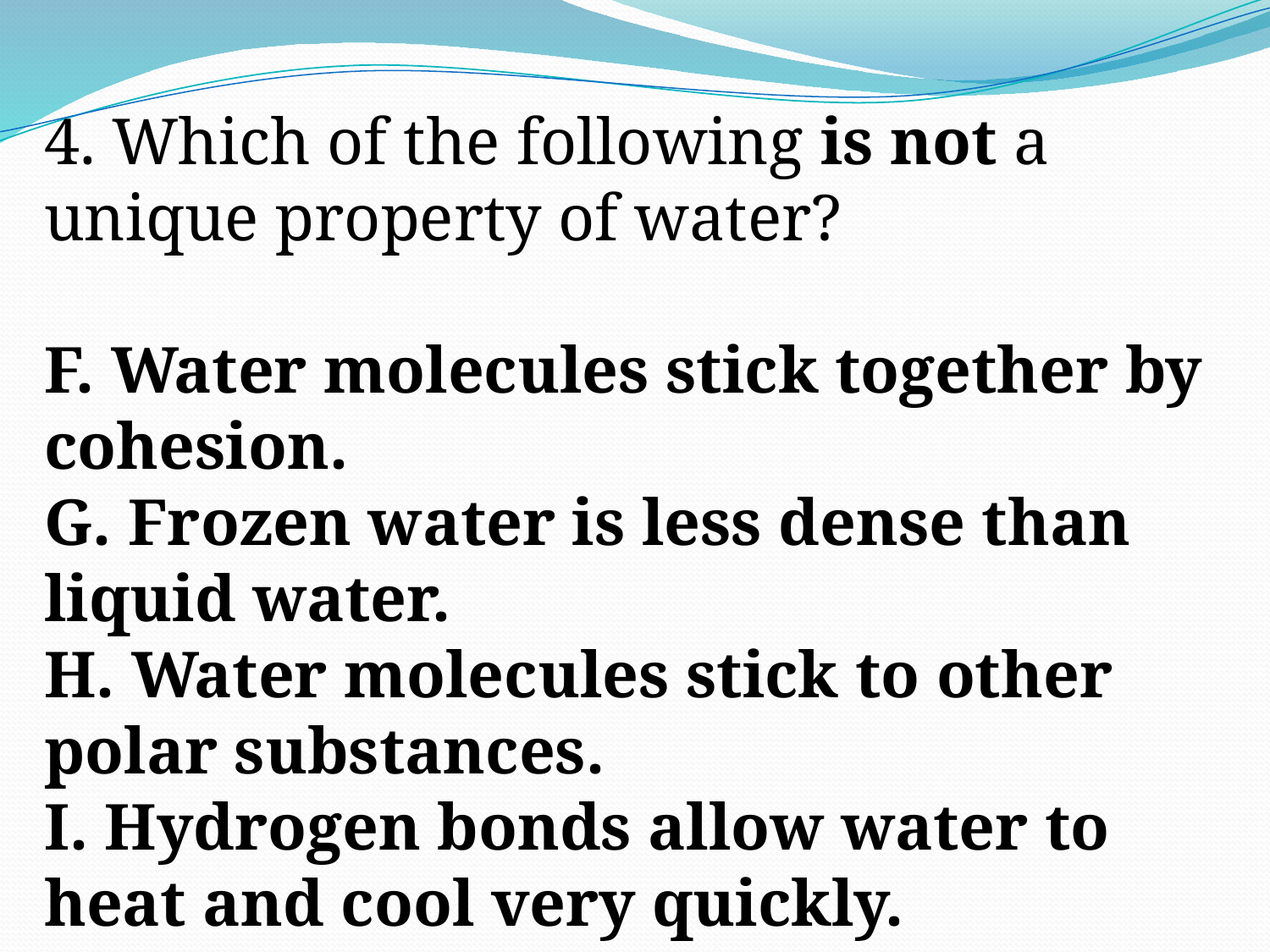

4. Which of the following is not a unique property of water?

F. Water molecules stick together by cohesion.
G. Frozen water is less dense than liquid water.
H. Water molecules stick to other polar substances.
I. Hydrogen bonds allow water to heat and cool very quickly.